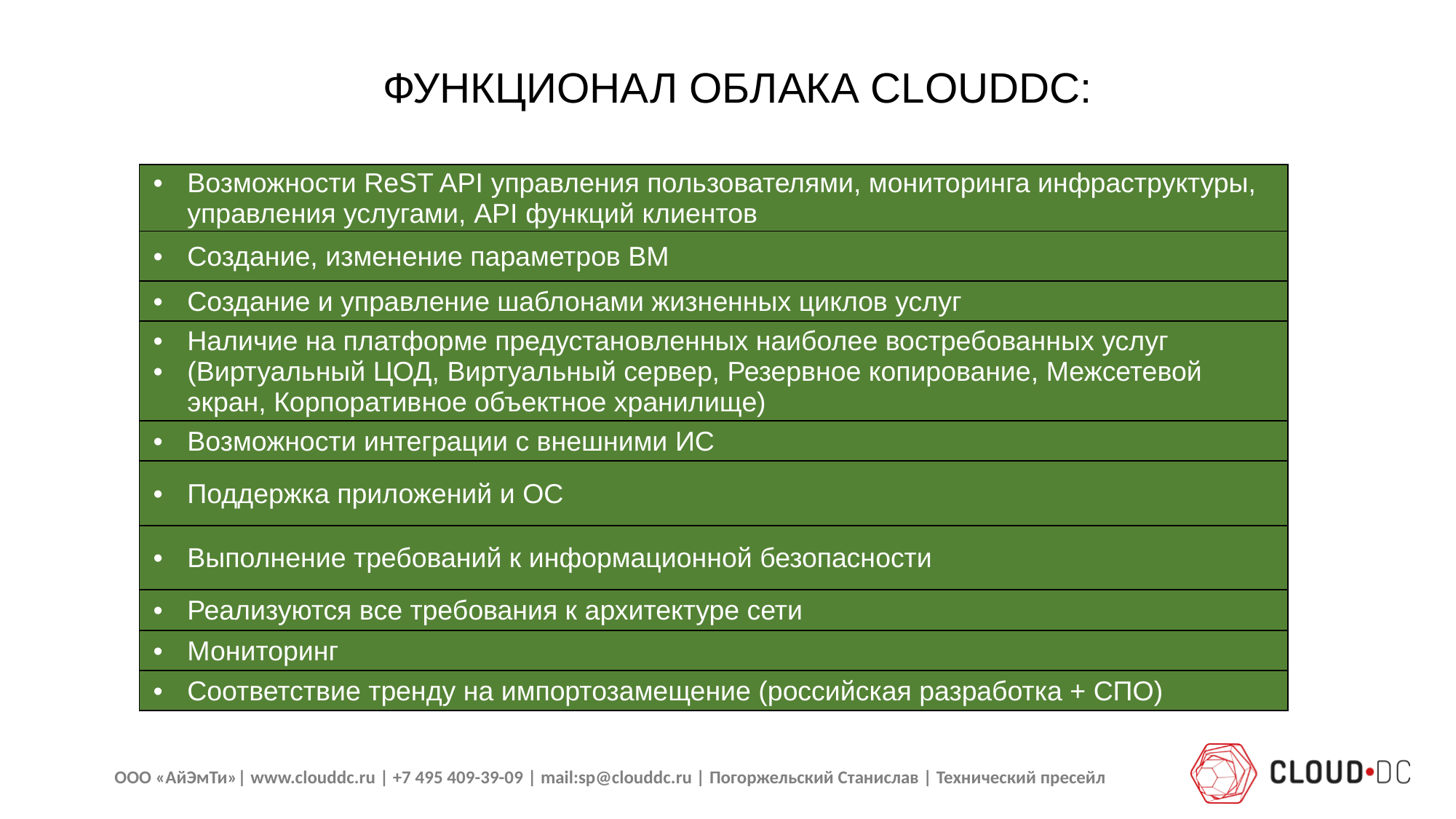

ФУНКЦИОНАЛ ОБЛАКА CLOUDDC:
| Возможности ReST API управления пользователями, мониторинга инфраструктуры, управления услугами, API функций клиентов |
| --- |
| Создание, изменение параметров ВМ |
| Создание и управление шаблонами жизненных циклов услуг |
| Наличие на платформе предустановленных наиболее востребованных услуг (Виртуальный ЦОД, Виртуальный сервер, Резервное копирование, Межсетевой экран, Корпоративное объектное хранилище) |
| Возможности интеграции с внешними ИС |
| Поддержка приложений и ОС |
| Выполнение требований к информационной безопасности |
| Реализуются все требования к архитектуре сети |
| Мониторинг |
| Соответствие тренду на импортозамещение (российская разработка + СПО) |